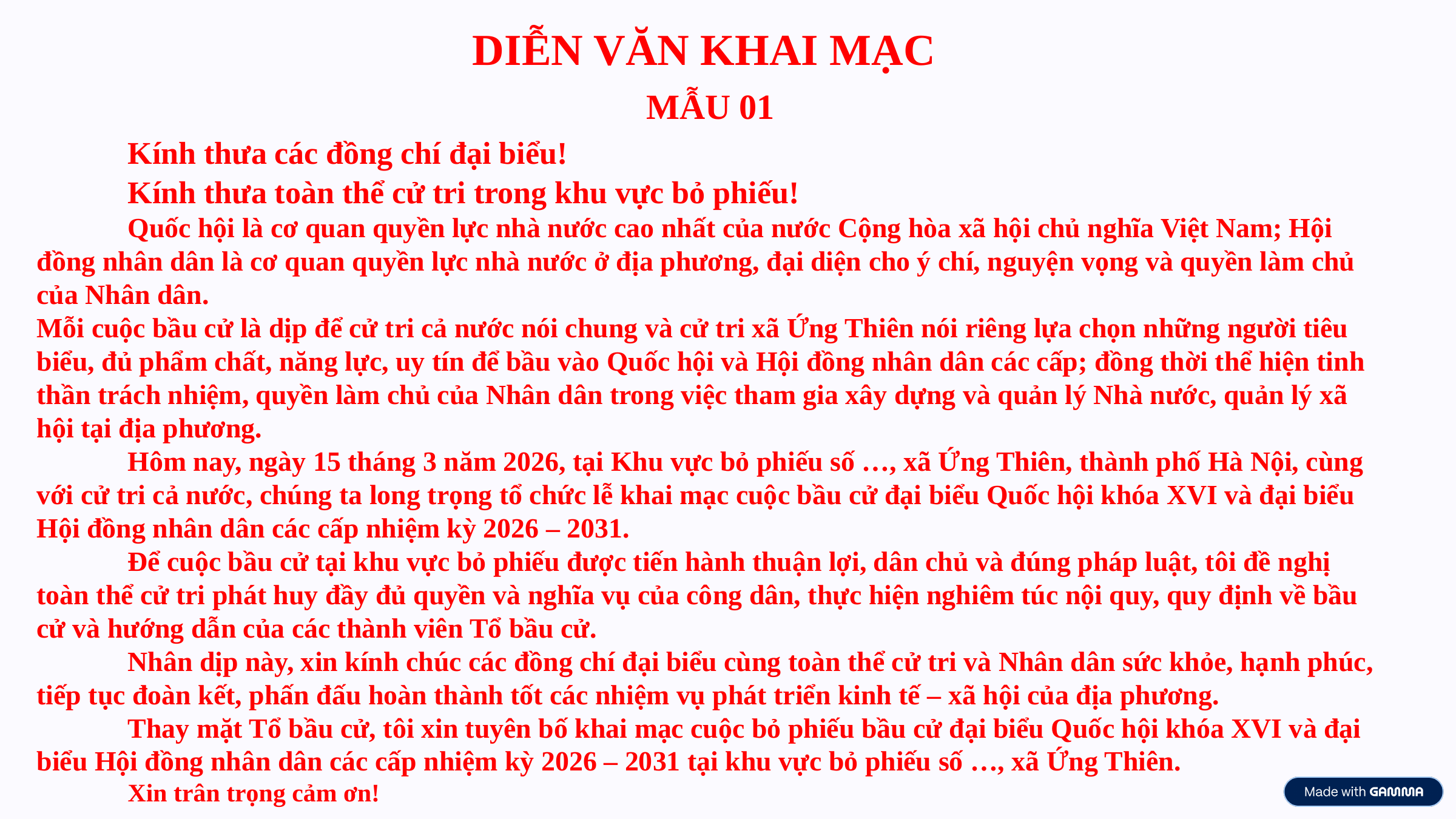

DIỄN VĂN KHAI MẠC
MẪU 01
	Kính thưa các đồng chí đại biểu!
	Kính thưa toàn thể cử tri trong khu vực bỏ phiếu!
	Quốc hội là cơ quan quyền lực nhà nước cao nhất của nước Cộng hòa xã hội chủ nghĩa Việt Nam; Hội đồng nhân dân là cơ quan quyền lực nhà nước ở địa phương, đại diện cho ý chí, nguyện vọng và quyền làm chủ của Nhân dân.
Mỗi cuộc bầu cử là dịp để cử tri cả nước nói chung và cử tri xã Ứng Thiên nói riêng lựa chọn những người tiêu biểu, đủ phẩm chất, năng lực, uy tín để bầu vào Quốc hội và Hội đồng nhân dân các cấp; đồng thời thể hiện tinh thần trách nhiệm, quyền làm chủ của Nhân dân trong việc tham gia xây dựng và quản lý Nhà nước, quản lý xã hội tại địa phương.
	Hôm nay, ngày 15 tháng 3 năm 2026, tại Khu vực bỏ phiếu số …, xã Ứng Thiên, thành phố Hà Nội, cùng với cử tri cả nước, chúng ta long trọng tổ chức lễ khai mạc cuộc bầu cử đại biểu Quốc hội khóa XVI và đại biểu Hội đồng nhân dân các cấp nhiệm kỳ 2026 – 2031.
	Để cuộc bầu cử tại khu vực bỏ phiếu được tiến hành thuận lợi, dân chủ và đúng pháp luật, tôi đề nghị toàn thể cử tri phát huy đầy đủ quyền và nghĩa vụ của công dân, thực hiện nghiêm túc nội quy, quy định về bầu cử và hướng dẫn của các thành viên Tổ bầu cử.
	Nhân dịp này, xin kính chúc các đồng chí đại biểu cùng toàn thể cử tri và Nhân dân sức khỏe, hạnh phúc, tiếp tục đoàn kết, phấn đấu hoàn thành tốt các nhiệm vụ phát triển kinh tế – xã hội của địa phương.
	Thay mặt Tổ bầu cử, tôi xin tuyên bố khai mạc cuộc bỏ phiếu bầu cử đại biểu Quốc hội khóa XVI và đại biểu Hội đồng nhân dân các cấp nhiệm kỳ 2026 – 2031 tại khu vực bỏ phiếu số …, xã Ứng Thiên.
	Xin trân trọng cảm ơn!